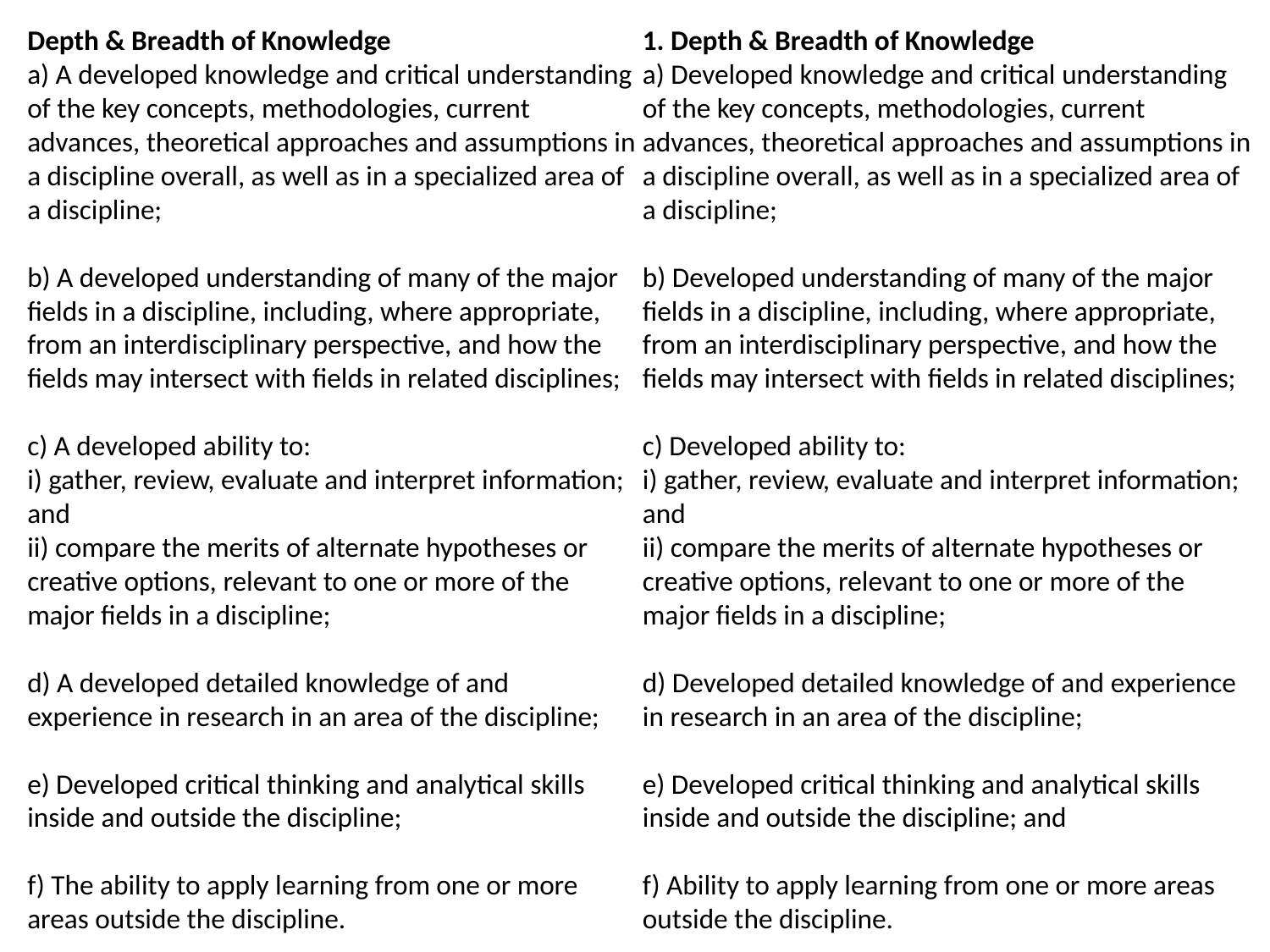

of the major fields in a discipline;

Depth & Breadth of Knowledge
a) A developed knowledge and critical understanding of the key concepts, methodologies, current advances, theoretical approaches and assumptions in a discipline overall, as well as in a specialized area of a discipline;

b) A developed understanding of many of the major fields in a discipline, including, where appropriate, from an interdisciplinary perspective, and how the fields may intersect with fields in related disciplines;

c) A developed ability to:
i) gather, review, evaluate and interpret information; and
ii) compare the merits of alternate hypotheses or creative options, relevant to one or more of the major fields in a discipline;

d) A developed detailed knowledge of and experience in research in an area of the discipline;

e) Developed critical thinking and analytical skills inside and outside the discipline;

f) The ability to apply learning from one or more areas outside the discipline.
1. Depth & Breadth of Knowledge
a) Developed knowledge and critical understanding of the key concepts, methodologies, current advances, theoretical approaches and assumptions in a discipline overall, as well as in a specialized area of a discipline;

b) Developed understanding of many of the major fields in a discipline, including, where appropriate, from an interdisciplinary perspective, and how the fields may intersect with fields in related disciplines;

c) Developed ability to:
i) gather, review, evaluate and interpret information; and
ii) compare the merits of alternate hypotheses or creative options, relevant to one or more of the major fields in a discipline;

d) Developed detailed knowledge of and experience in research in an area of the discipline;

e) Developed critical thinking and analytical skills inside and outside the discipline; and

f) Ability to apply learning from one or more areas outside the discipline.